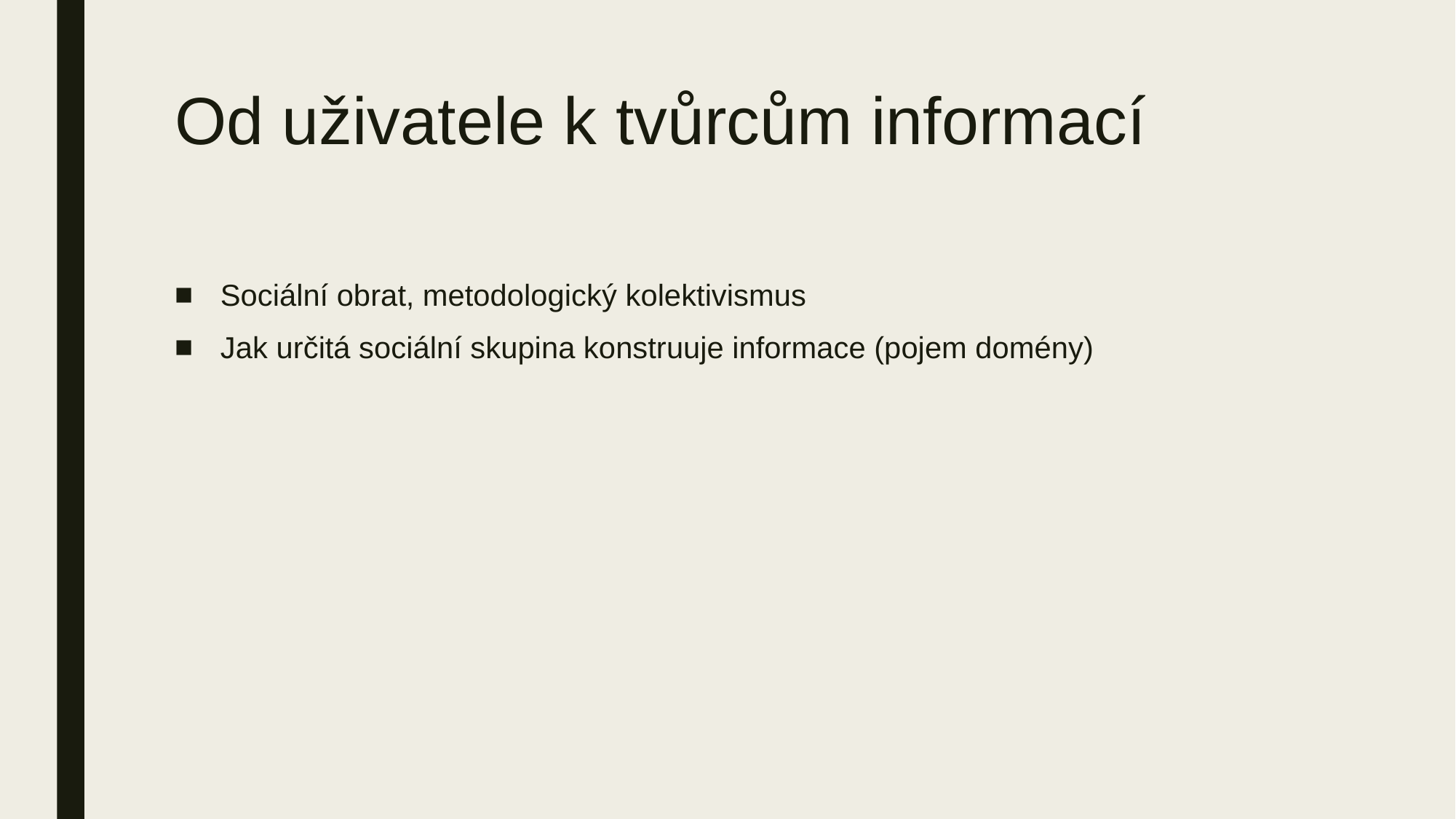

# Od uživatele k tvůrcům informací
Sociální obrat, metodologický kolektivismus
Jak určitá sociální skupina konstruuje informace (pojem domény)